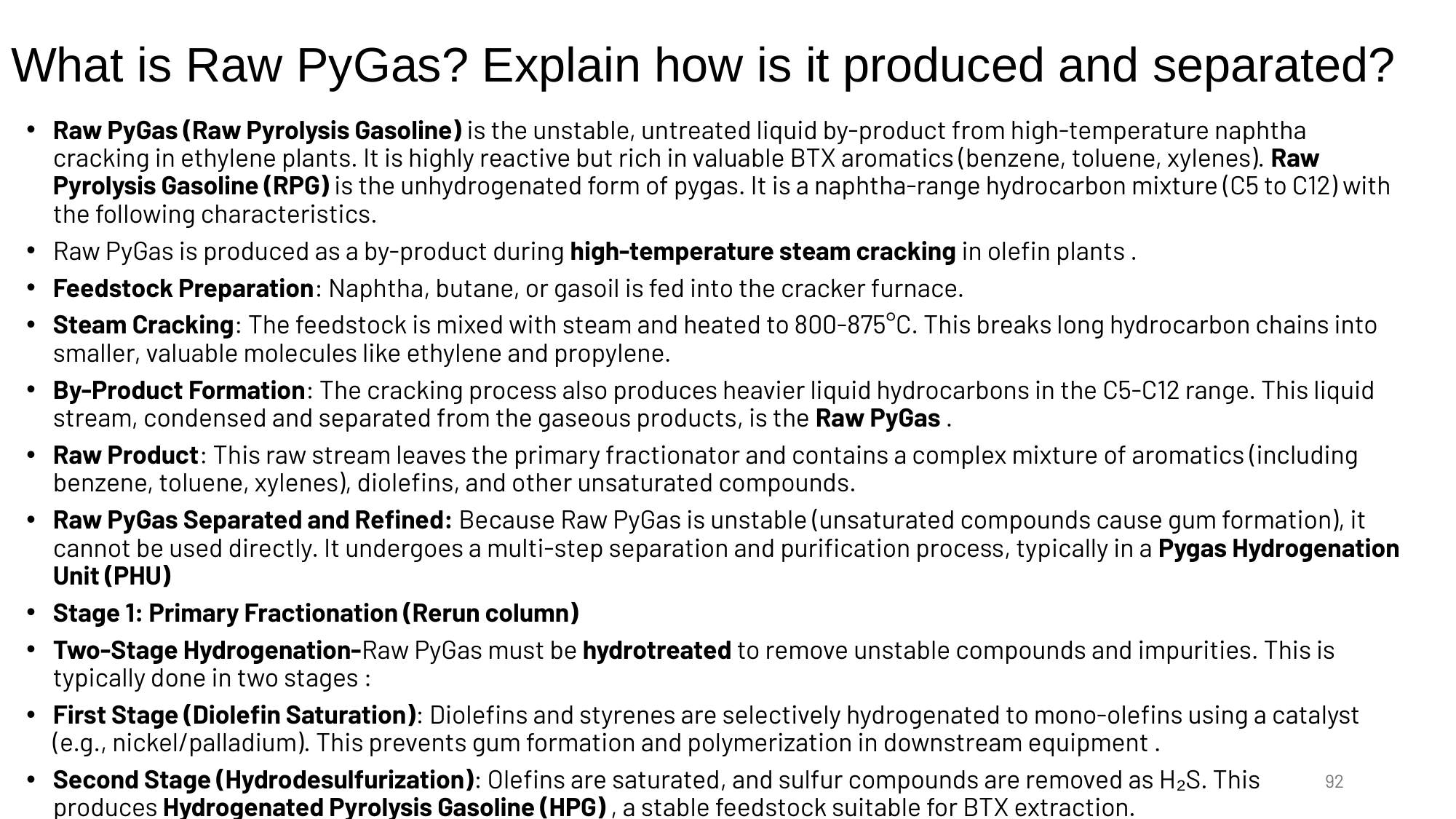

# What is Raw PyGas? Explain how is it produced and separated?
Raw PyGas (Raw Pyrolysis Gasoline) is the unstable, untreated liquid by-product from high-temperature naphtha cracking in ethylene plants. It is highly reactive but rich in valuable BTX aromatics (benzene, toluene, xylenes). Raw Pyrolysis Gasoline (RPG) is the unhydrogenated form of pygas. It is a naphtha-range hydrocarbon mixture (C5 to C12) with the following characteristics.
Raw PyGas is produced as a by-product during high-temperature steam cracking in olefin plants .
Feedstock Preparation: Naphtha, butane, or gasoil is fed into the cracker furnace.
Steam Cracking: The feedstock is mixed with steam and heated to 800-875°C. This breaks long hydrocarbon chains into smaller, valuable molecules like ethylene and propylene.
By-Product Formation: The cracking process also produces heavier liquid hydrocarbons in the C5-C12 range. This liquid stream, condensed and separated from the gaseous products, is the Raw PyGas .
Raw Product: This raw stream leaves the primary fractionator and contains a complex mixture of aromatics (including benzene, toluene, xylenes), diolefins, and other unsaturated compounds.
Raw PyGas Separated and Refined: Because Raw PyGas is unstable (unsaturated compounds cause gum formation), it cannot be used directly. It undergoes a multi-step separation and purification process, typically in a Pygas Hydrogenation Unit (PHU)
Stage 1: Primary Fractionation (Rerun column)
Two-Stage Hydrogenation-Raw PyGas must be hydrotreated to remove unstable compounds and impurities. This is typically done in two stages :
First Stage (Diolefin Saturation): Diolefins and styrenes are selectively hydrogenated to mono-olefins using a catalyst (e.g., nickel/palladium). This prevents gum formation and polymerization in downstream equipment .
Second Stage (Hydrodesulfurization): Olefins are saturated, and sulfur compounds are removed as H₂S. This produces Hydrogenated Pyrolysis Gasoline (HPG) , a stable feedstock suitable for BTX extraction.
92